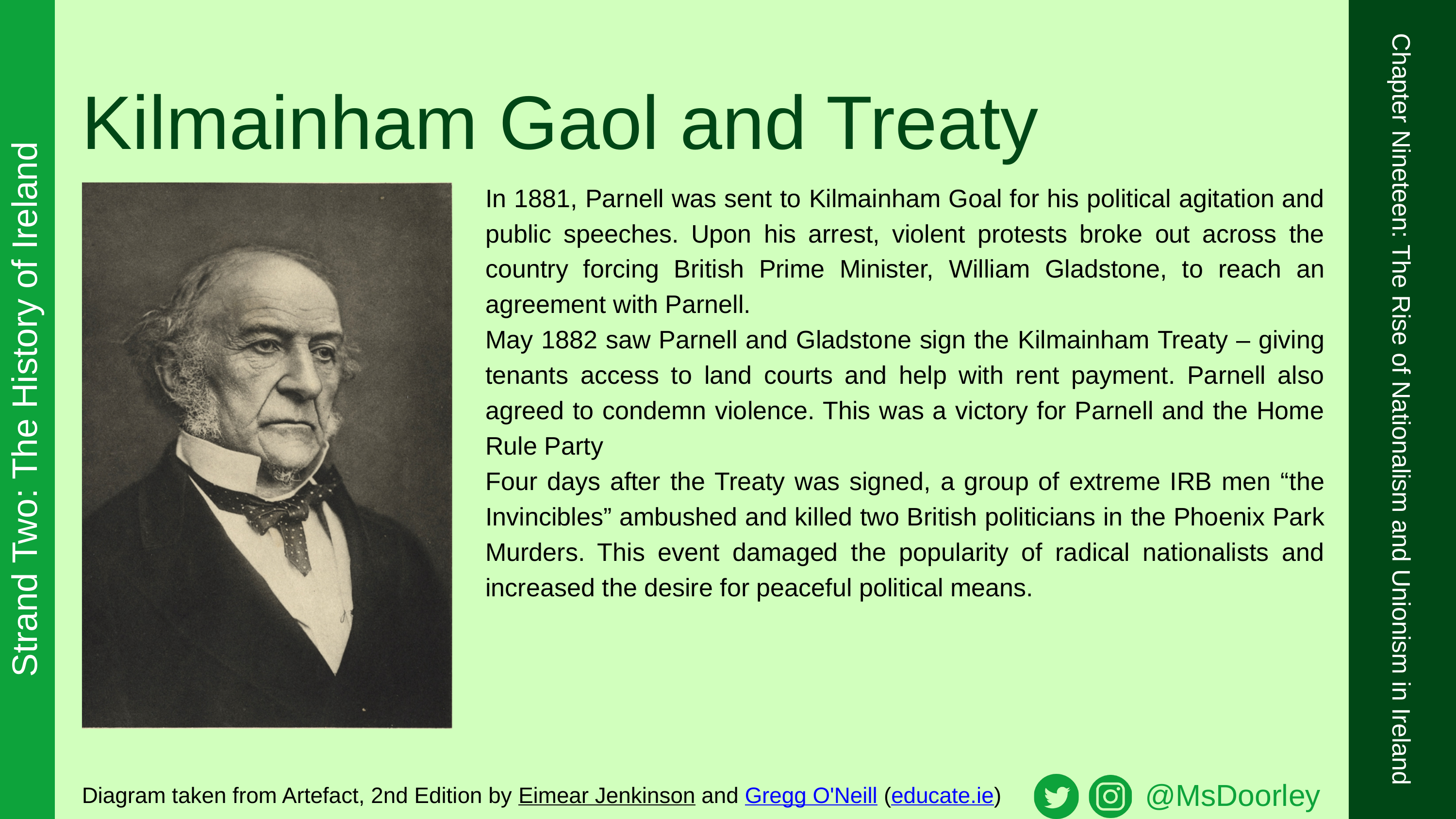

Kilmainham Gaol and Treaty
In 1881, Parnell was sent to Kilmainham Goal for his political agitation and public speeches. Upon his arrest, violent protests broke out across the country forcing British Prime Minister, William Gladstone, to reach an agreement with Parnell.
May 1882 saw Parnell and Gladstone sign the Kilmainham Treaty – giving tenants access to land courts and help with rent payment. Parnell also agreed to condemn violence. This was a victory for Parnell and the Home Rule Party
Four days after the Treaty was signed, a group of extreme IRB men “the Invincibles” ambushed and killed two British politicians in the Phoenix Park Murders. This event damaged the popularity of radical nationalists and increased the desire for peaceful political means.

Strand Two: The History of Ireland
Chapter Nineteen: The Rise of Nationalism and Unionism in Ireland

@MsDoorley

Diagram taken from Artefact, 2nd Edition by Eimear Jenkinson and Gregg O'Neill (educate.ie)